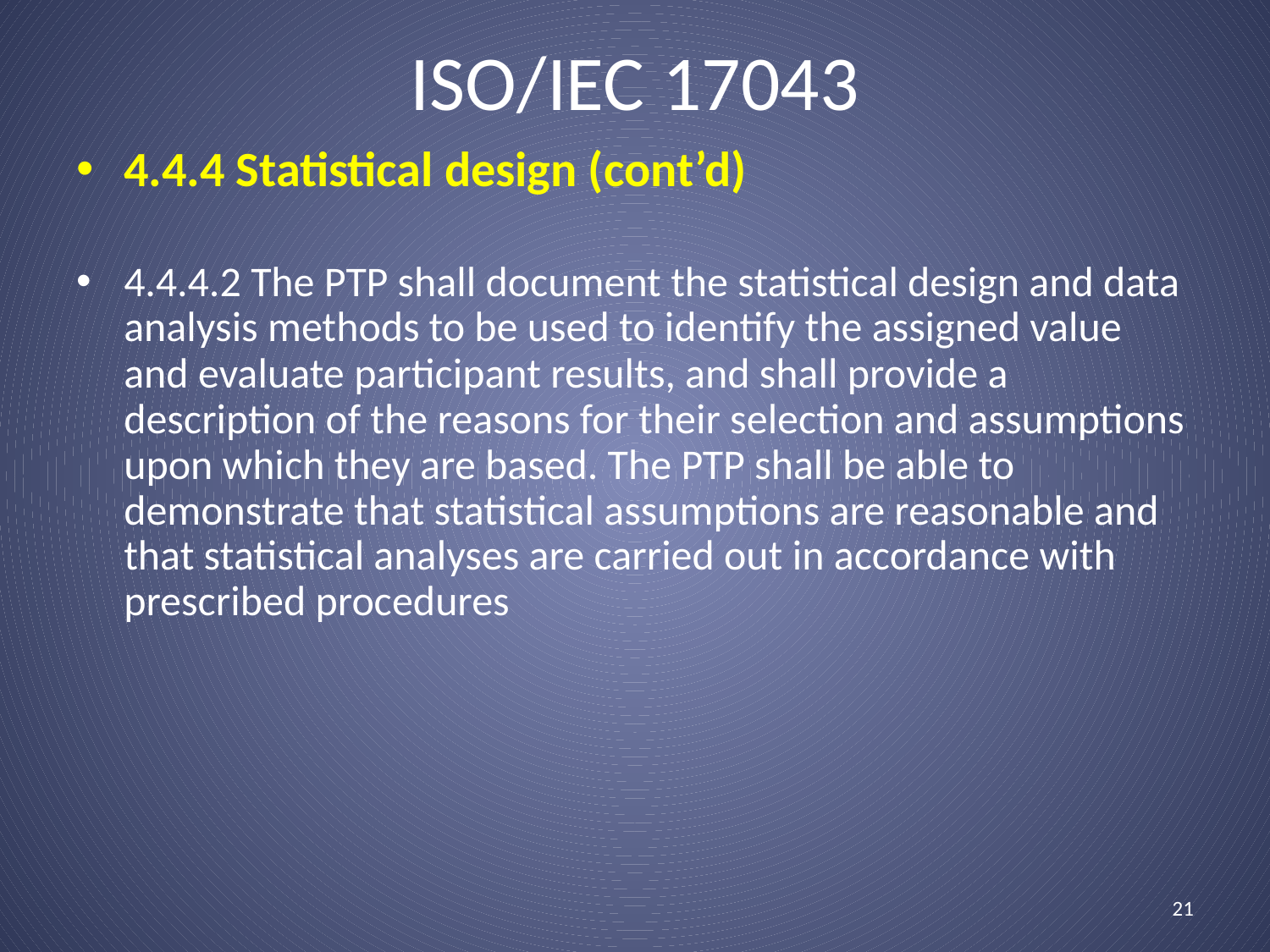

# ISO/IEC 17043
4.4.4 Statistical design (cont’d)

4.4.4.2	The PTP shall document the statistical design and data analysis methods to be used to identify the assigned value and evaluate participant results, and shall provide a description of the reasons for their selection and assumptions upon which they are based. The PTP shall be able to demonstrate that statistical assumptions are reasonable and that statistical analyses are carried out in accordance with prescribed procedures
21